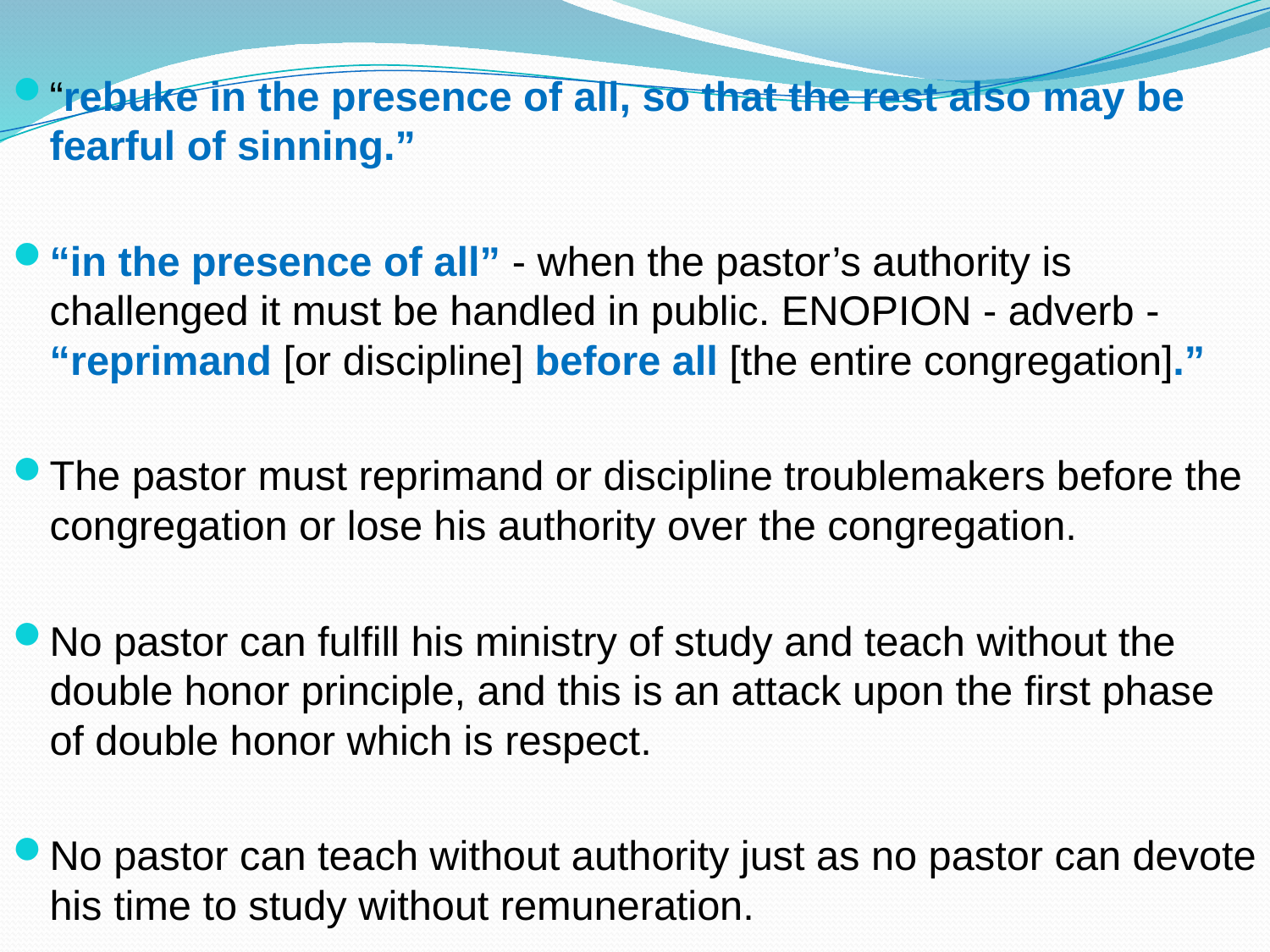

“rebuke in the presence of all, so that the rest also may be fearful of sinning.”

“in the presence of all” - when the pastor’s authority is challenged it must be handled in public. ENOPION - adverb -  “reprimand [or discipline] before all [the entire congregation].”

The pastor must reprimand or discipline troublemakers before the congregation or lose his authority over the congregation.

No pastor can fulfill his ministry of study and teach without the double honor principle, and this is an attack upon the first phase of double honor which is respect.

No pastor can teach without authority just as no pastor can devote his time to study without remuneration.